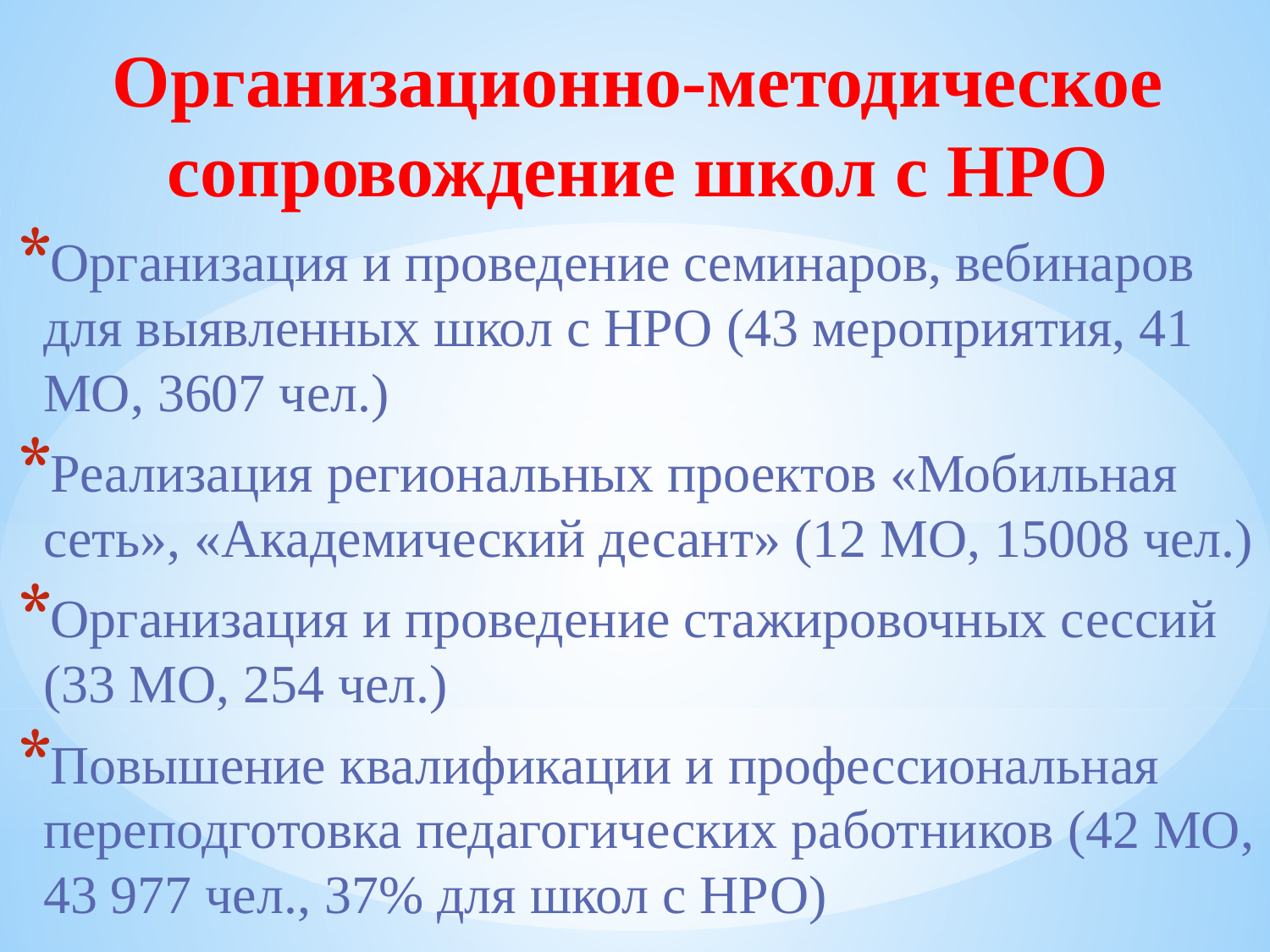

Организационно-методическое сопровождение школ с НРО
Организация и проведение семинаров, вебинаров для выявленных школ с НРО (43 мероприятия, 41 МО, 3607 чел.)
Реализация региональных проектов «Мобильная сеть», «Академический десант» (12 МО, 15008 чел.)
Организация и проведение стажировочных сессий  (33 МО, 254 чел.)
Повышение квалификации и профессиональная переподготовка педагогических работников (42 МО, 43 977 чел., 37% для школ с НРО)